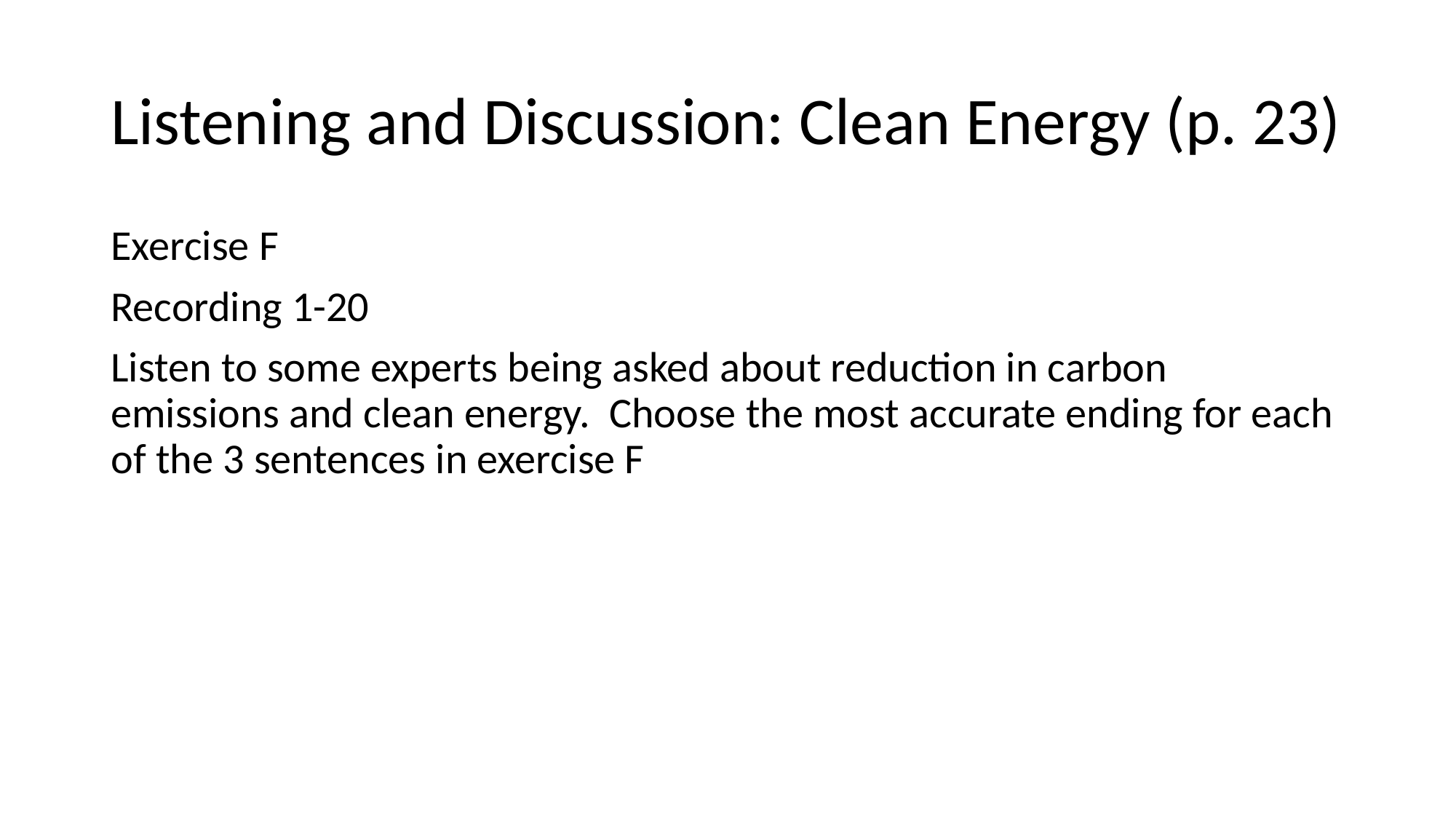

# Listening and Discussion: Clean Energy (p. 23)
Exercise F
Recording 1-20
Listen to some experts being asked about reduction in carbon emissions and clean energy.  Choose the most accurate ending for each of the 3 sentences in exercise F